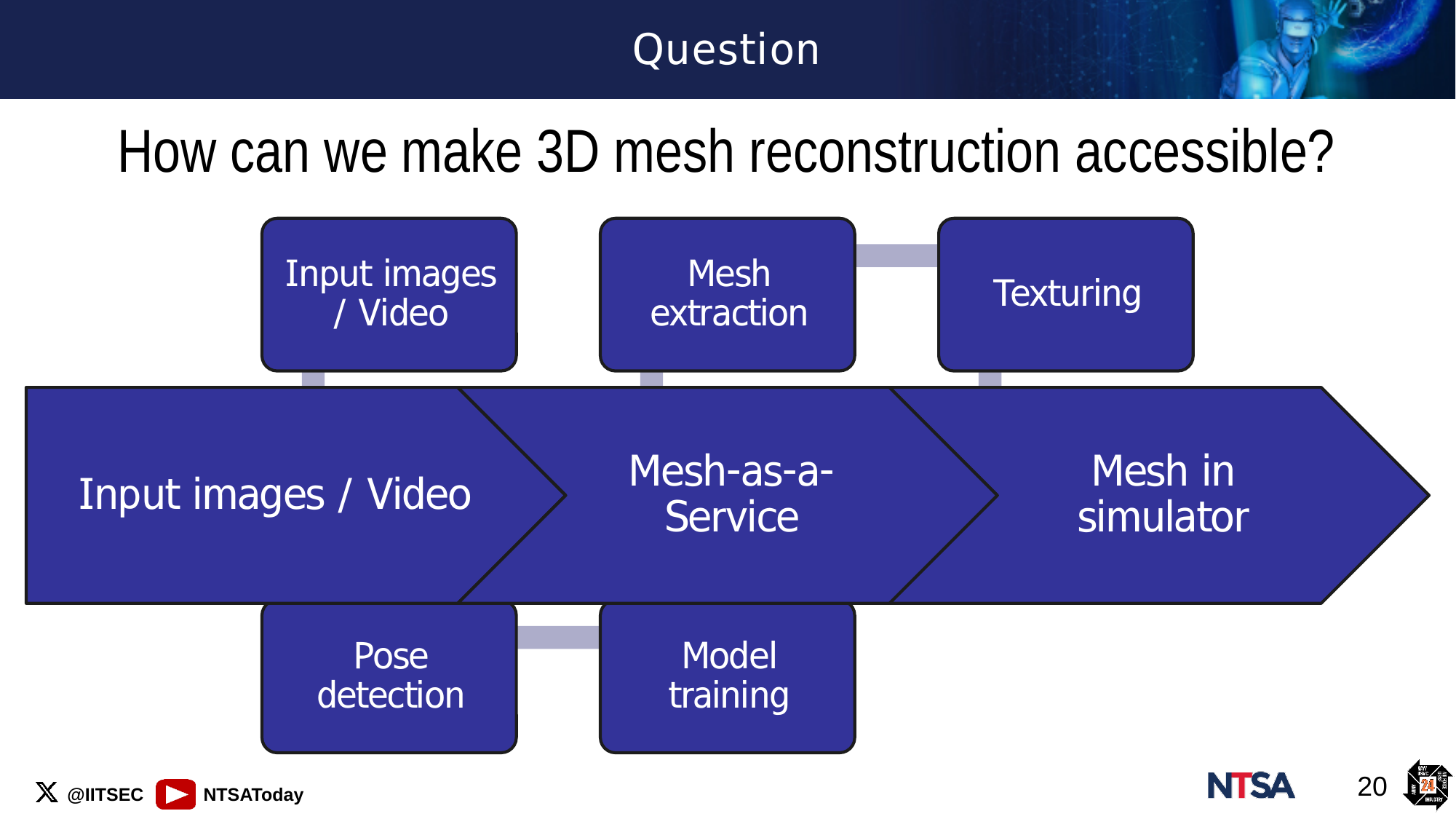

# Question
How can we make 3D mesh reconstruction accessible?

Input images / Video
Background removal
Pose detection
Model training
3D Segmentation
Mesh extraction
Texturing
Mesh in simulator
Input images / Video
Mesh-as-a-Service
Mesh in simulator
20